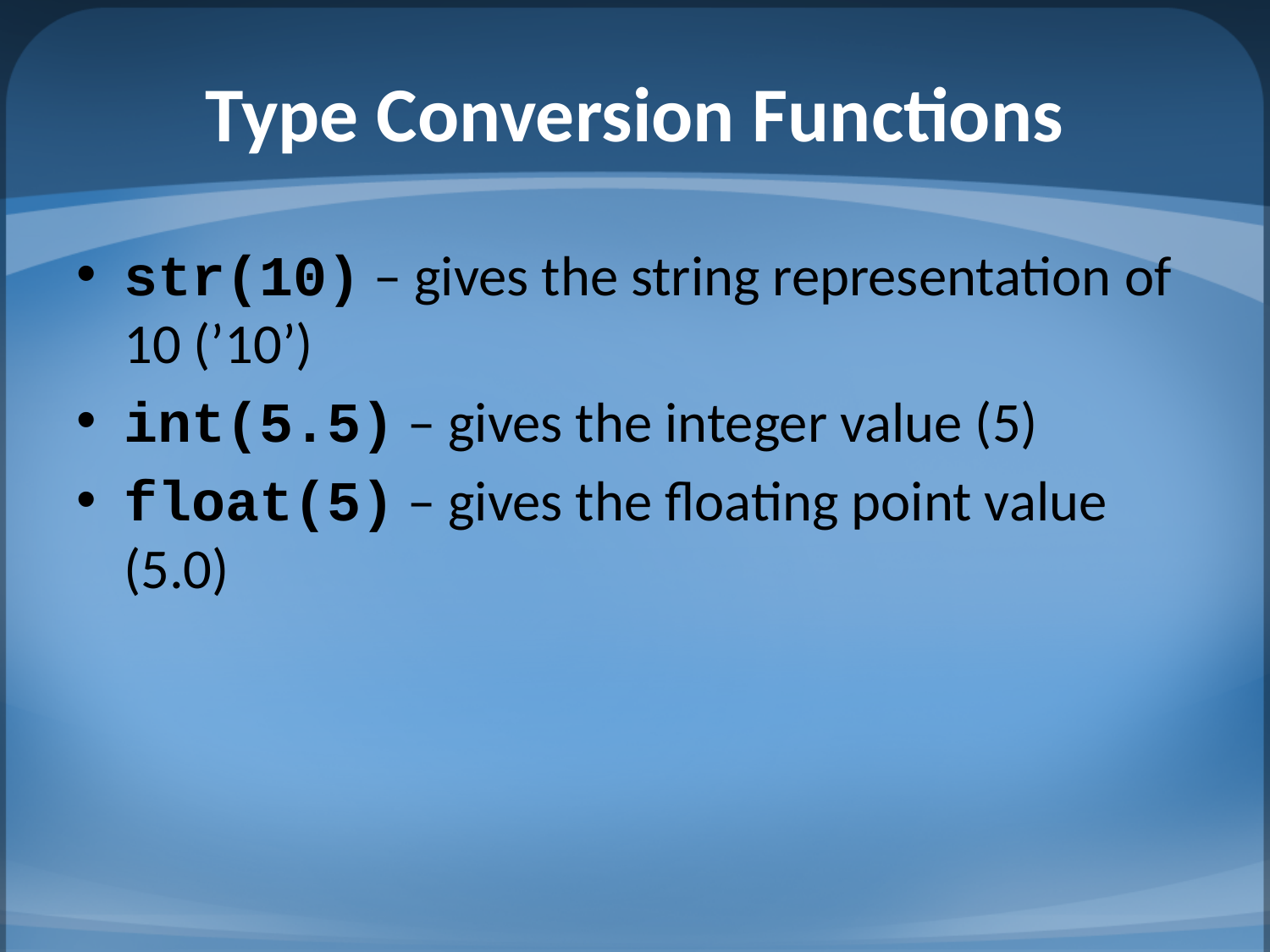

# Type Conversion Functions
str(10) – gives the string representation of 10 (’10’)
int(5.5) – gives the integer value (5)
float(5) – gives the floating point value (5.0)